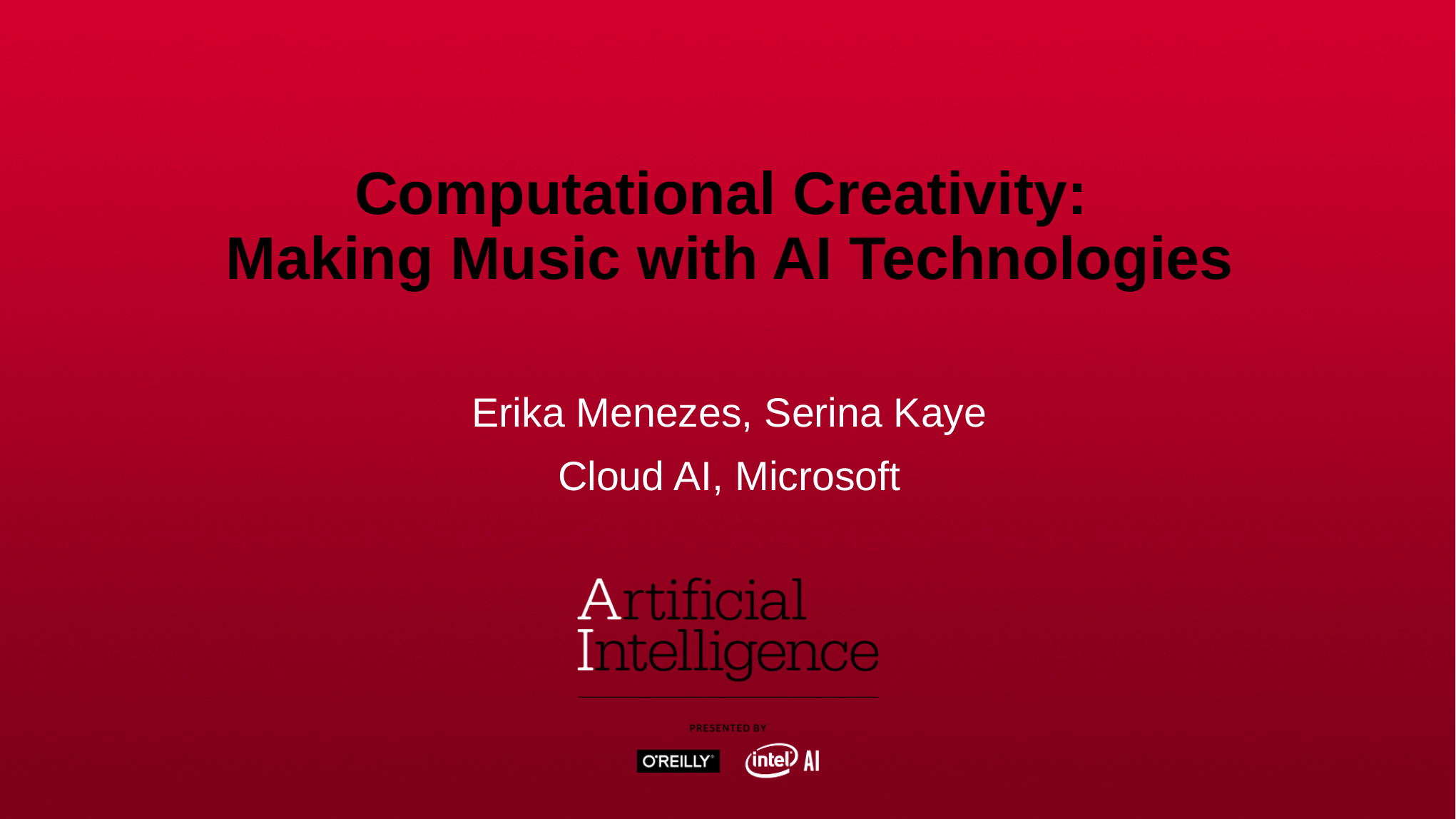

# Computational Creativity: Making Music with AI Technologies
Erika Menezes, Serina Kaye
Cloud AI, Microsoft